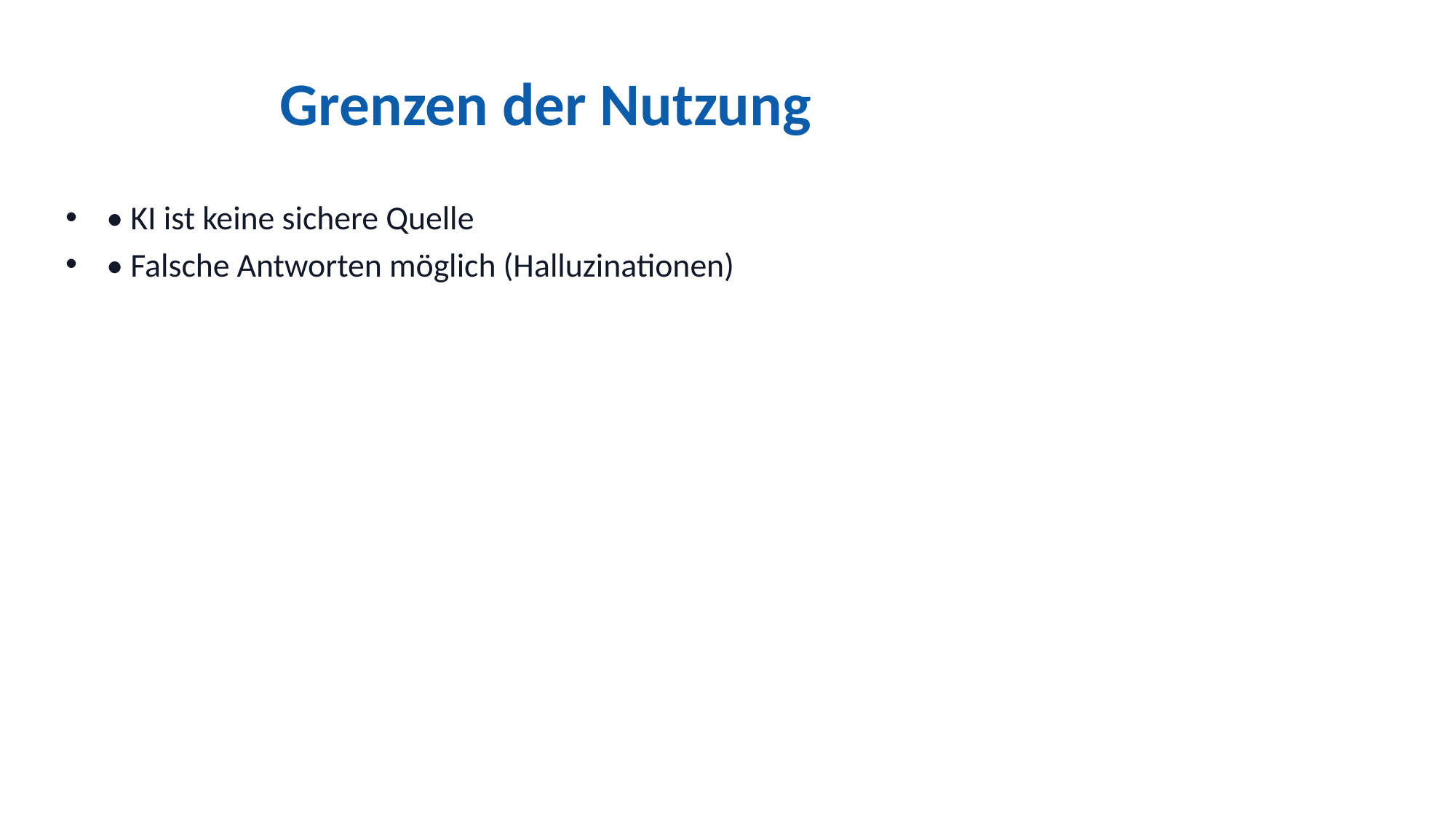

# Grenzen der Nutzung
• KI ist keine sichere Quelle
• Falsche Antworten möglich (Halluzinationen)